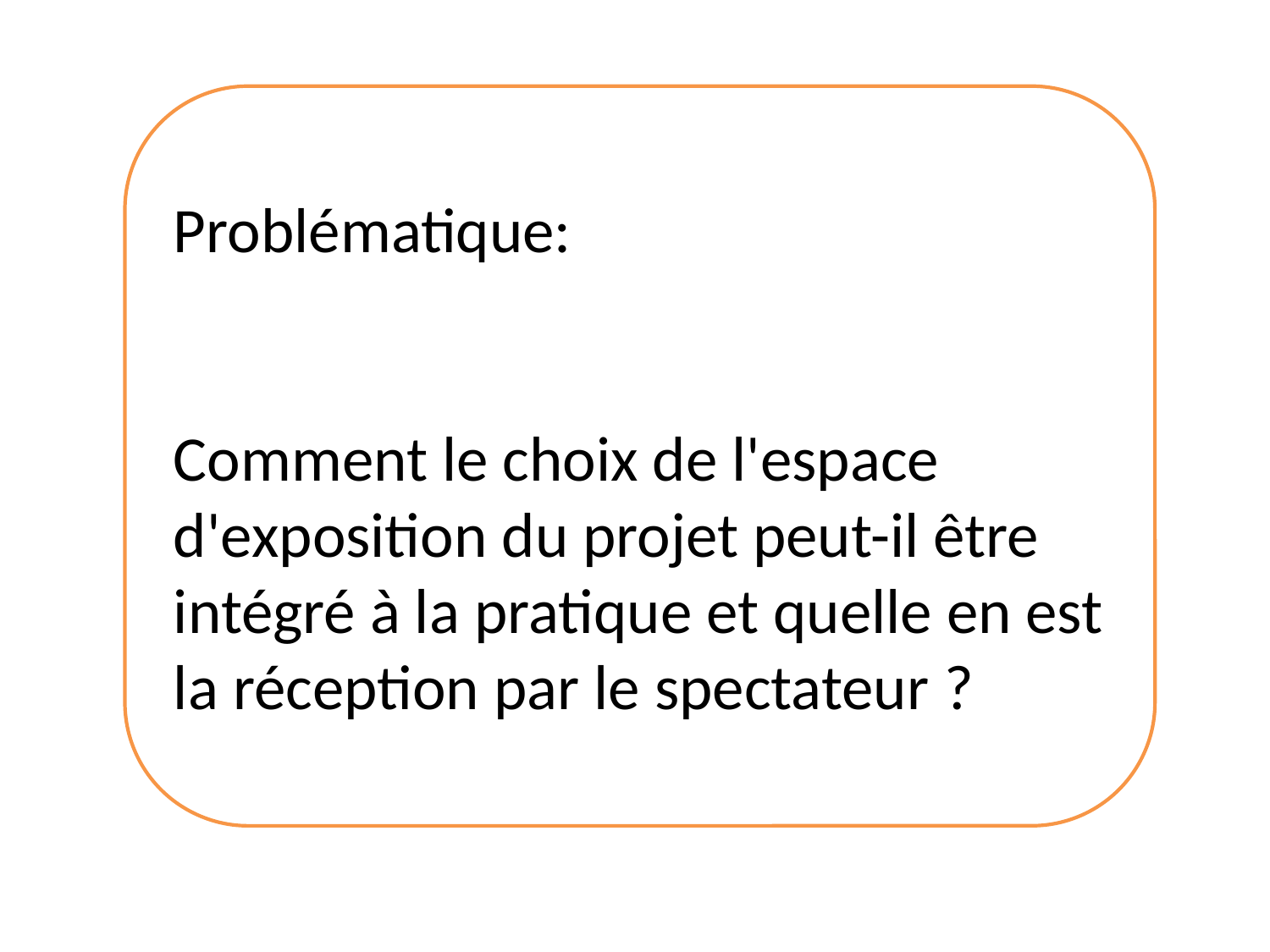

#
Problématique:

Comment le choix de l'espace d'exposition du projet peut-il être intégré à la pratique et quelle en est la réception par le spectateur ?